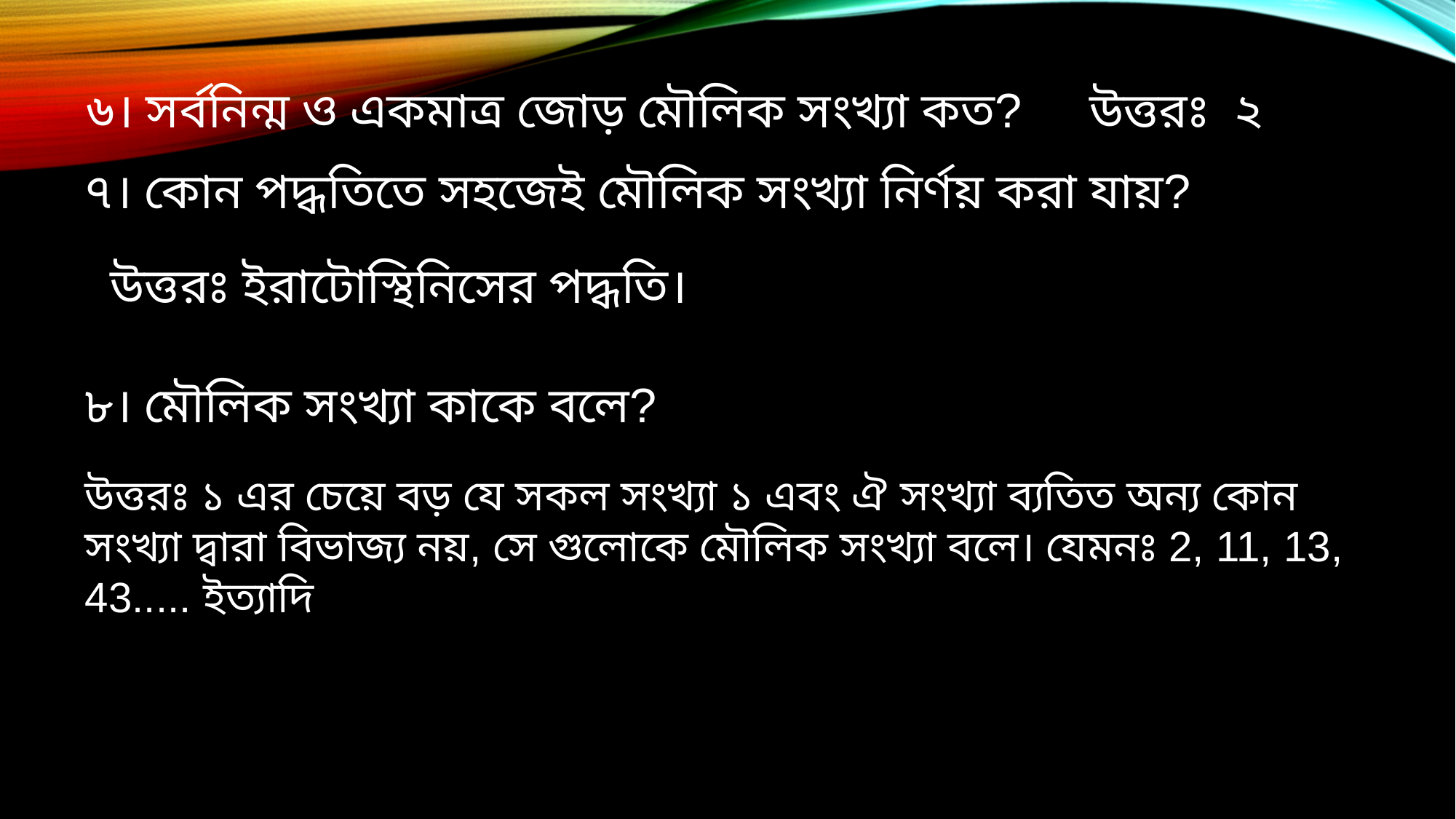

৬। সর্বনিন্ম ও একমাত্র জোড় মৌলিক সংখ্যা কত?     উত্তরঃ  ২
৭। কোন পদ্ধতিতে সহজেই মৌলিক সংখ্যা নির্ণয় করা যায়?

  উত্তরঃ ইরাটোস্থিনিসের পদ্ধতি।
৮। মৌলিক সংখ্যা কাকে বলে?

উত্তরঃ ১ এর চেয়ে বড় যে সকল সংখ্যা ১ এবং ঐ সংখ্যা ব্যতিত অন্য কোন সংখ্যা দ্বারা বিভাজ্য নয়, সে গুলোকে মৌলিক সংখ্যা বলে। যেমনঃ 2, 11, 13, 43..... ইত্যাদি